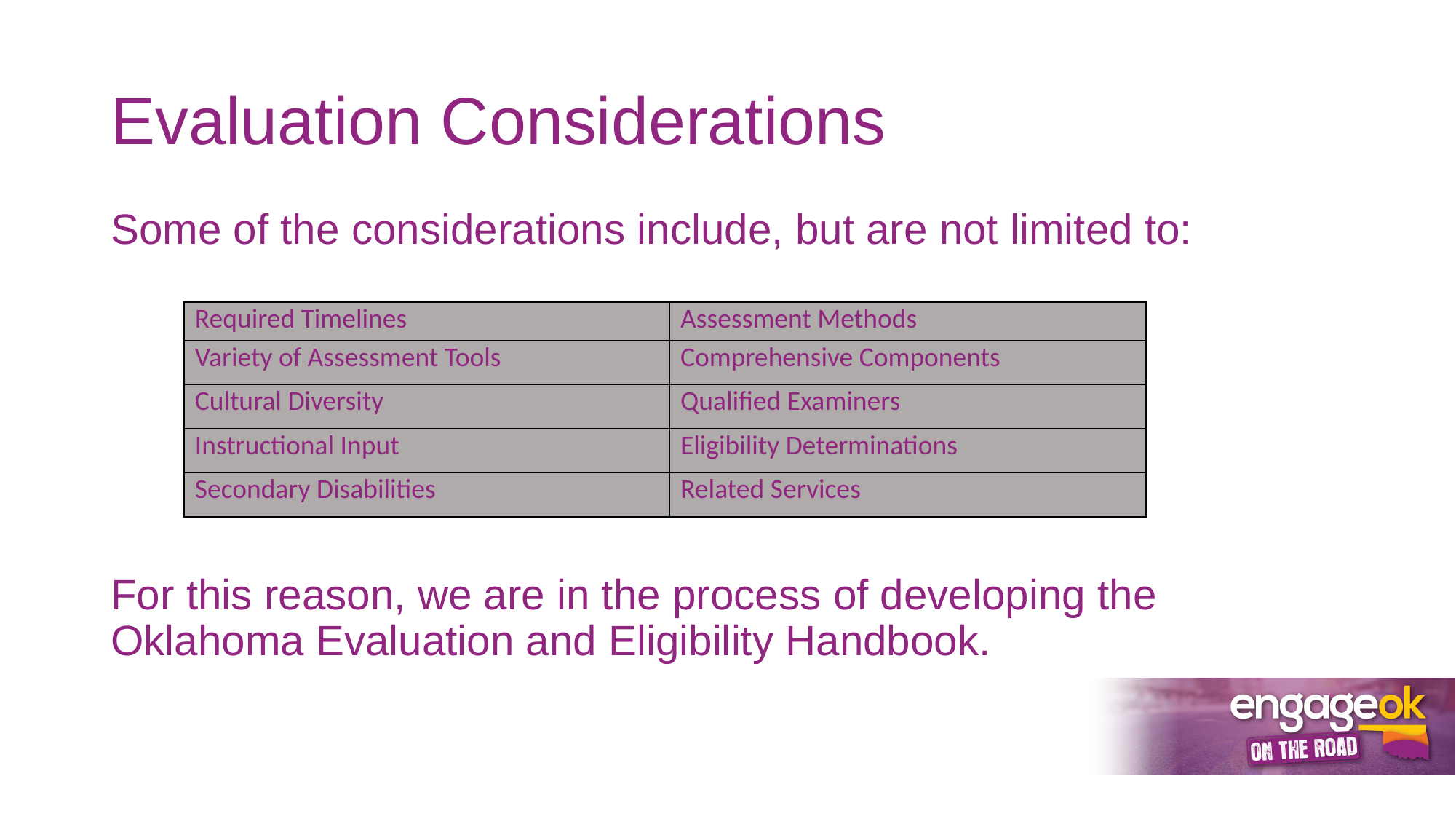

# Evaluation Considerations
Some of the considerations include, but are not limited to:

For this reason, we are in the process of developing the Oklahoma Evaluation and Eligibility Handbook.
| Required Timelines | Assessment Methods |
| --- | --- |
| Variety of Assessment Tools | Comprehensive Components |
| Cultural Diversity | Qualified Examiners |
| Instructional Input | Eligibility Determinations |
| Secondary Disabilities | Related Services |